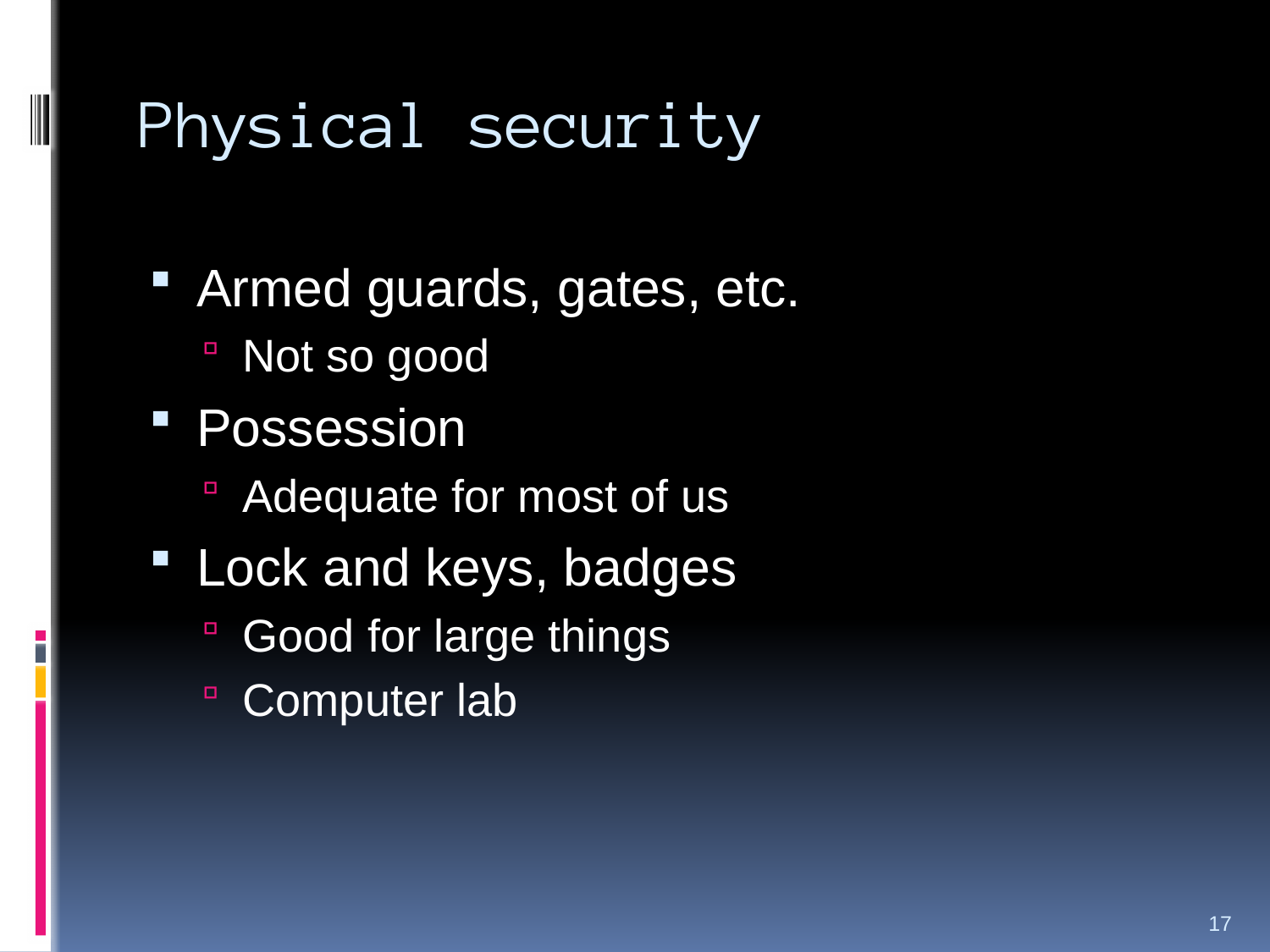

# Physical security
Armed guards, gates, etc.
Not so good
Possession
Adequate for most of us
Lock and keys, badges
Good for large things
Computer lab
17